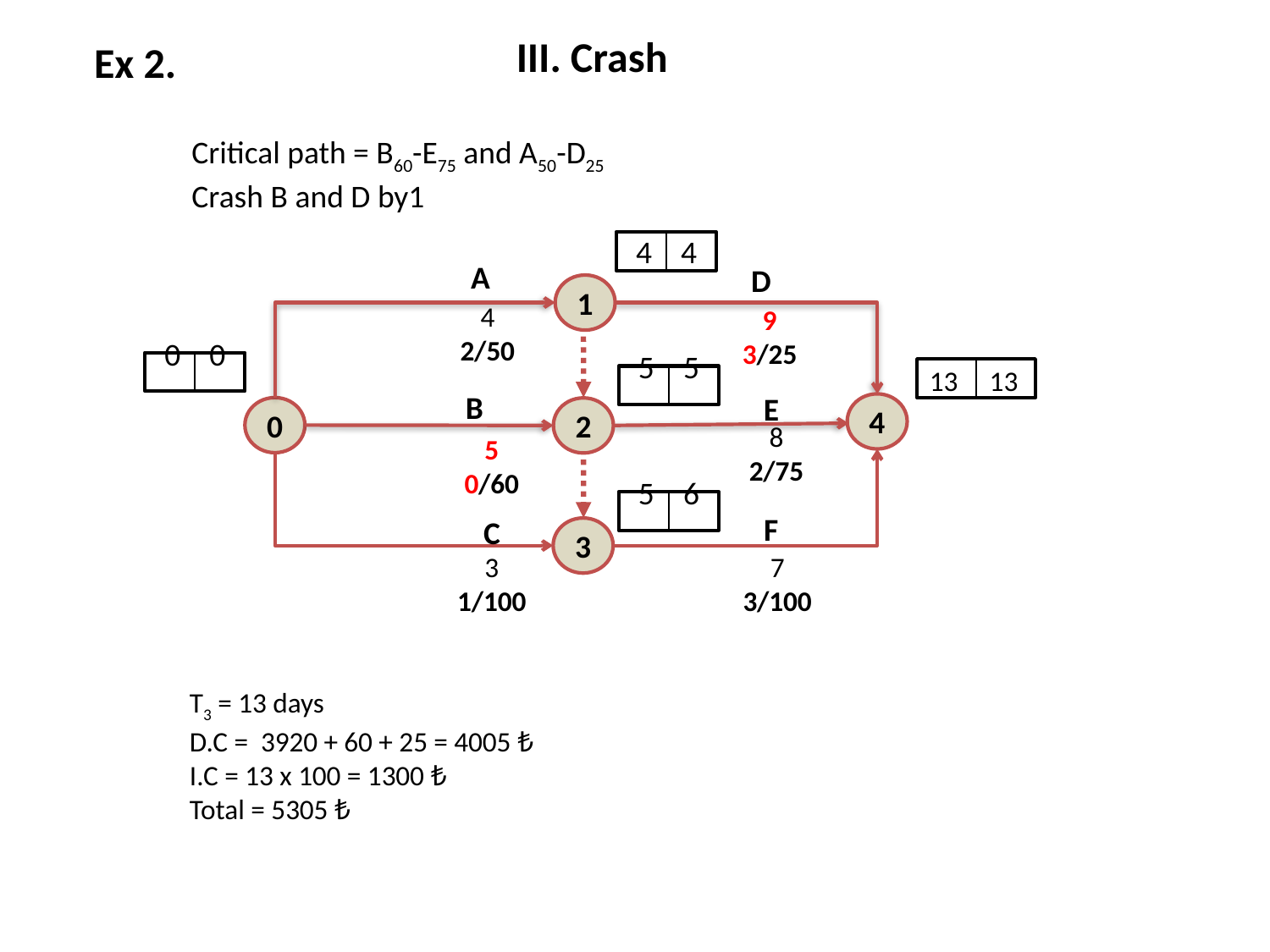

III. Crash
Ex 2.
Critical path = B60-E75 and A50-D25
Crash B and D by1
 4    4
A
D
1
4
2/50
9
3/25

 0    0
13     13
 5    5
B
E
4
0
2
8
2/75
5
0/60

 5    6
F
C
3
7
3/100
3
1/100
T3 = 13 days
D.C =  3920 + 60 + 25 = 4005 ₺
I.C = 13 x 100 = 1300 ₺
Total = 5305 ₺